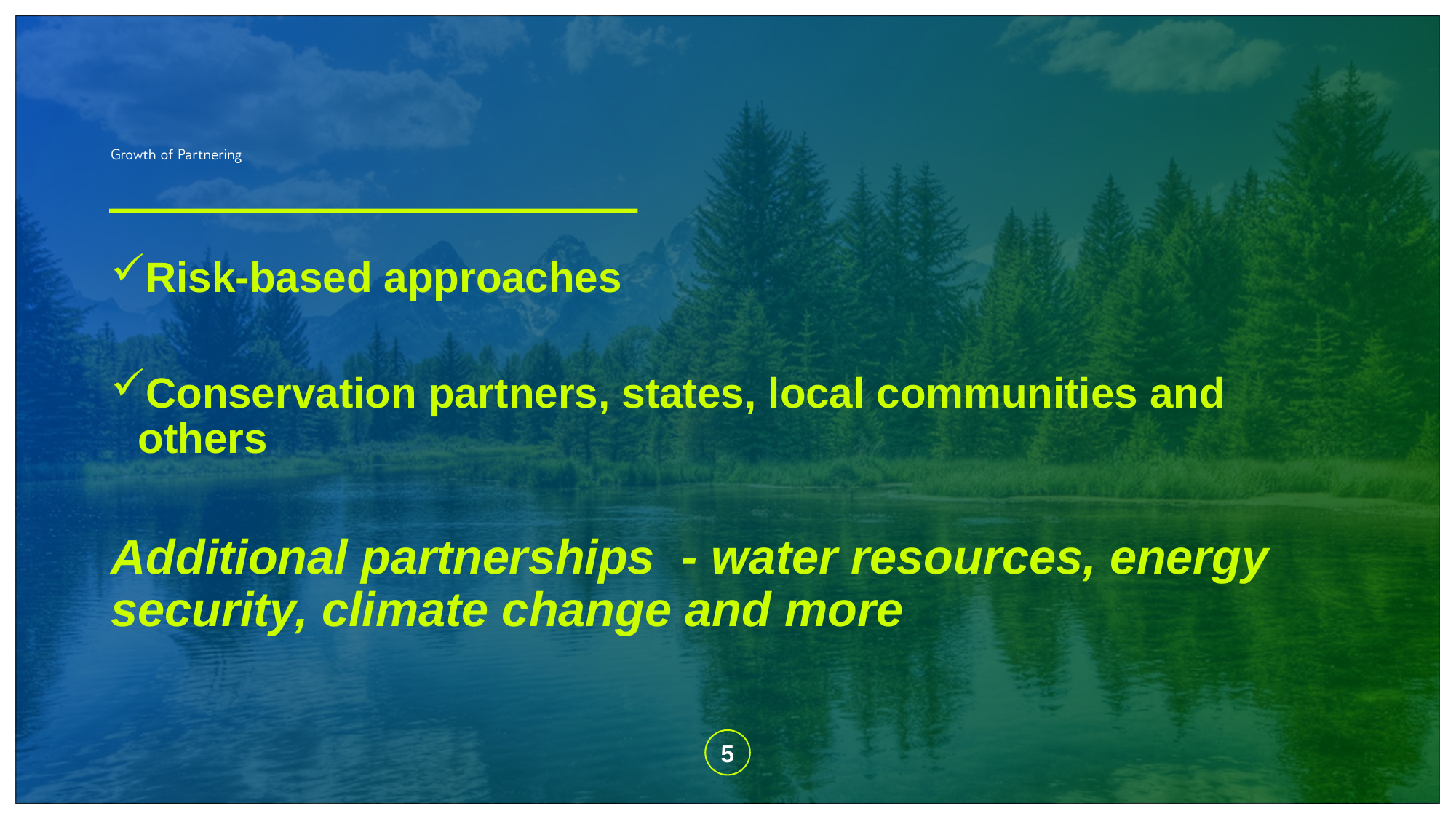

# Growth of Partnering
Risk-based approaches

Conservation partners, states, local communities and others

Additional partnerships  - water resources, energy security, climate change and more
5